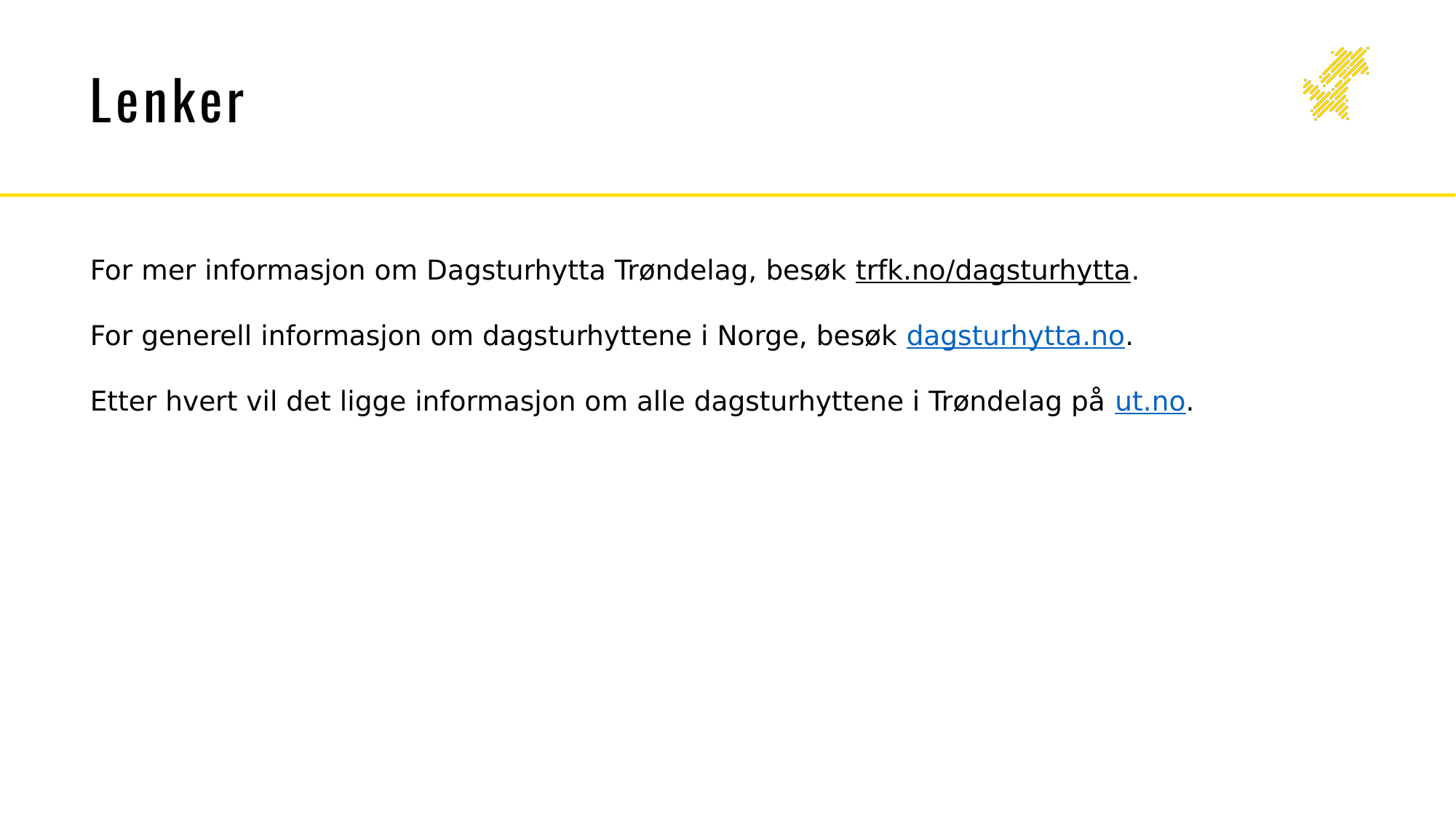

# Lenker
For mer informasjon om Dagsturhytta Trøndelag, besøk trfk.no/dagsturhytta.  
For generell informasjon om dagsturhyttene i Norge, besøk dagsturhytta.no.

Etter hvert vil det ligge informasjon om alle dagsturhyttene i Trøndelag på ut.no.